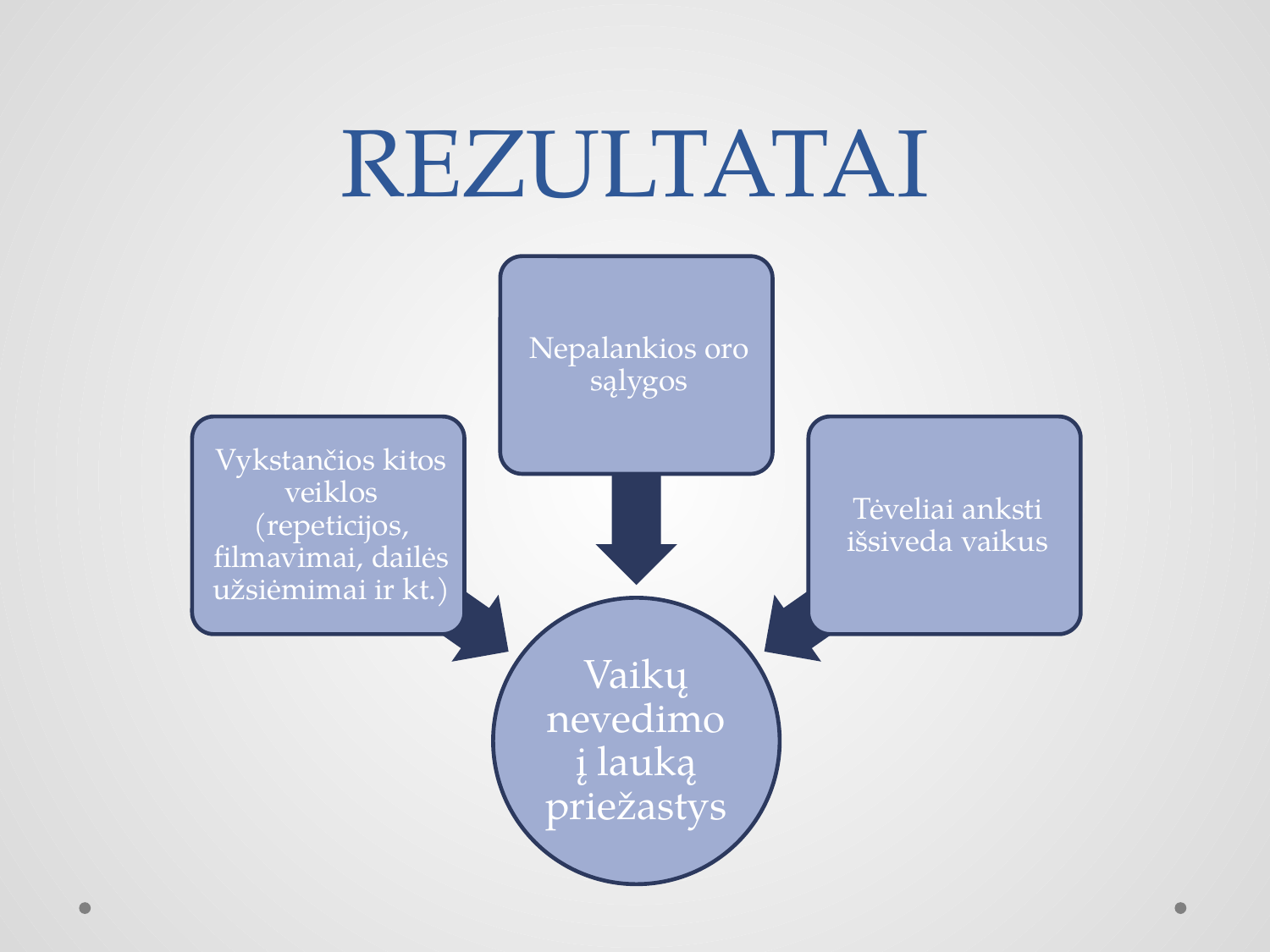

# REZULTATAI
Vaikų nevedimo į lauką priežastys
Vykstančios kitos veiklos (repeticijos, filmavimai, dailės užsiėmimai ir kt.)
Nepalankios oro sąlygos
Tėveliai anksti išsiveda vaikus